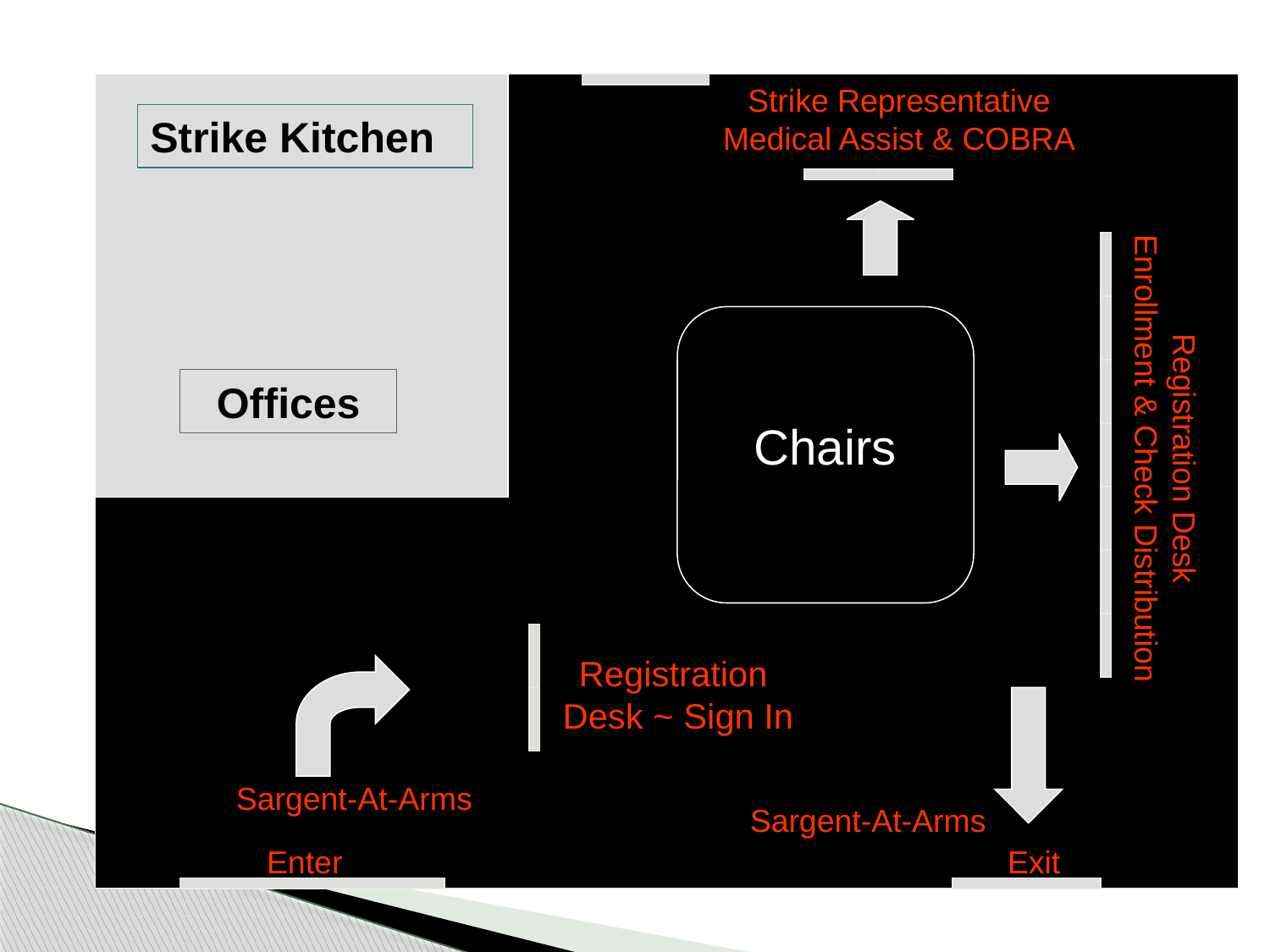

Strike Representative
Medical Assist & COBRA
Strike Kitchen

Offices
Chairs
Registration Desk
Enrollment & Check Distribution

Registration
Desk ~ Sign In

Sargent-At-Arms
Sargent-At-Arms
Enter
Exit